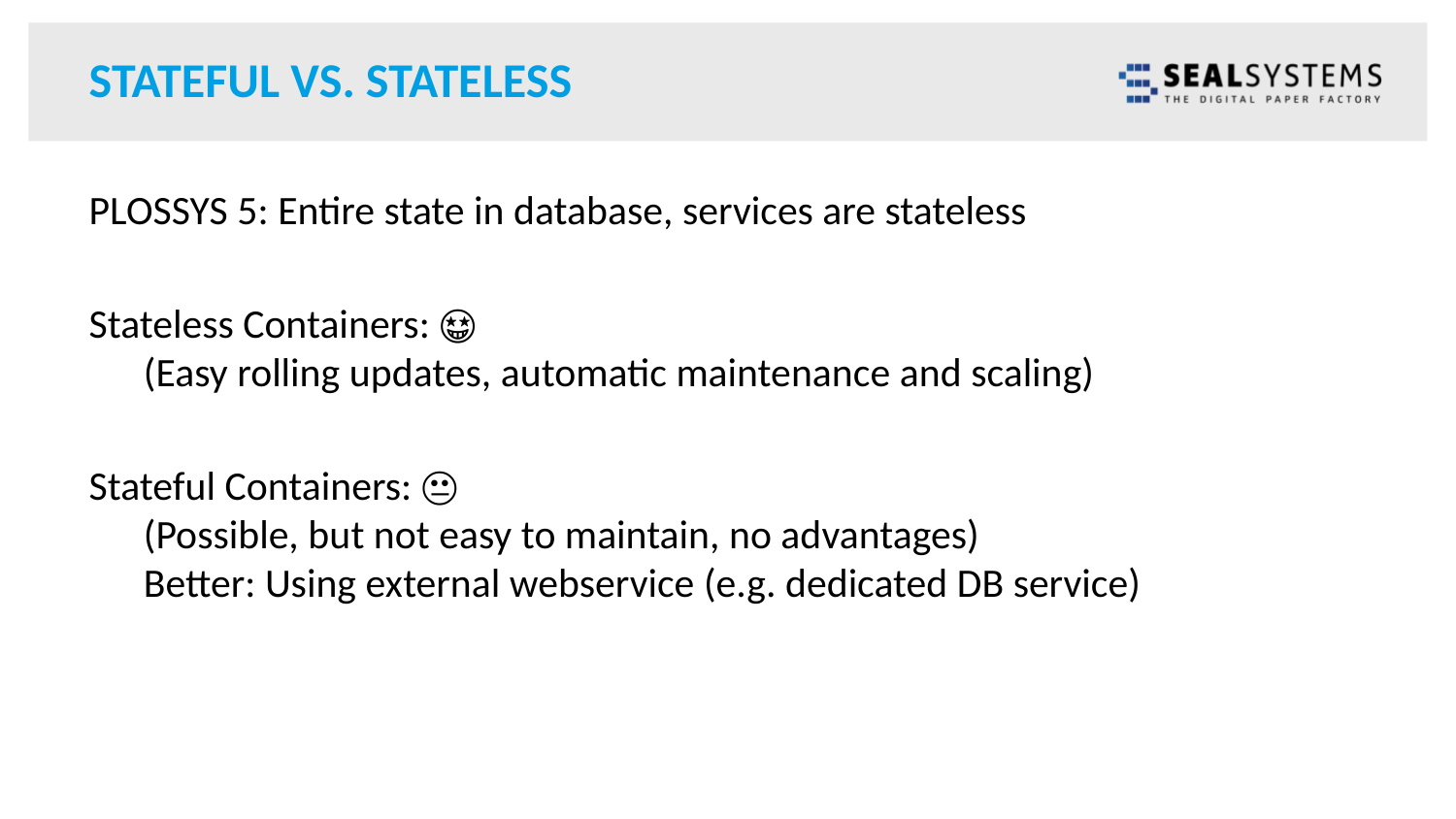

# Stateful vs. Stateless
PLOSSYS 5: Entire state in database, services are stateless

Stateless Containers: 🤩
(Easy rolling updates, automatic maintenance and scaling)

Stateful Containers: 😐
(Possible, but not easy to maintain, no advantages)
Better: Using external webservice (e.g. dedicated DB service)